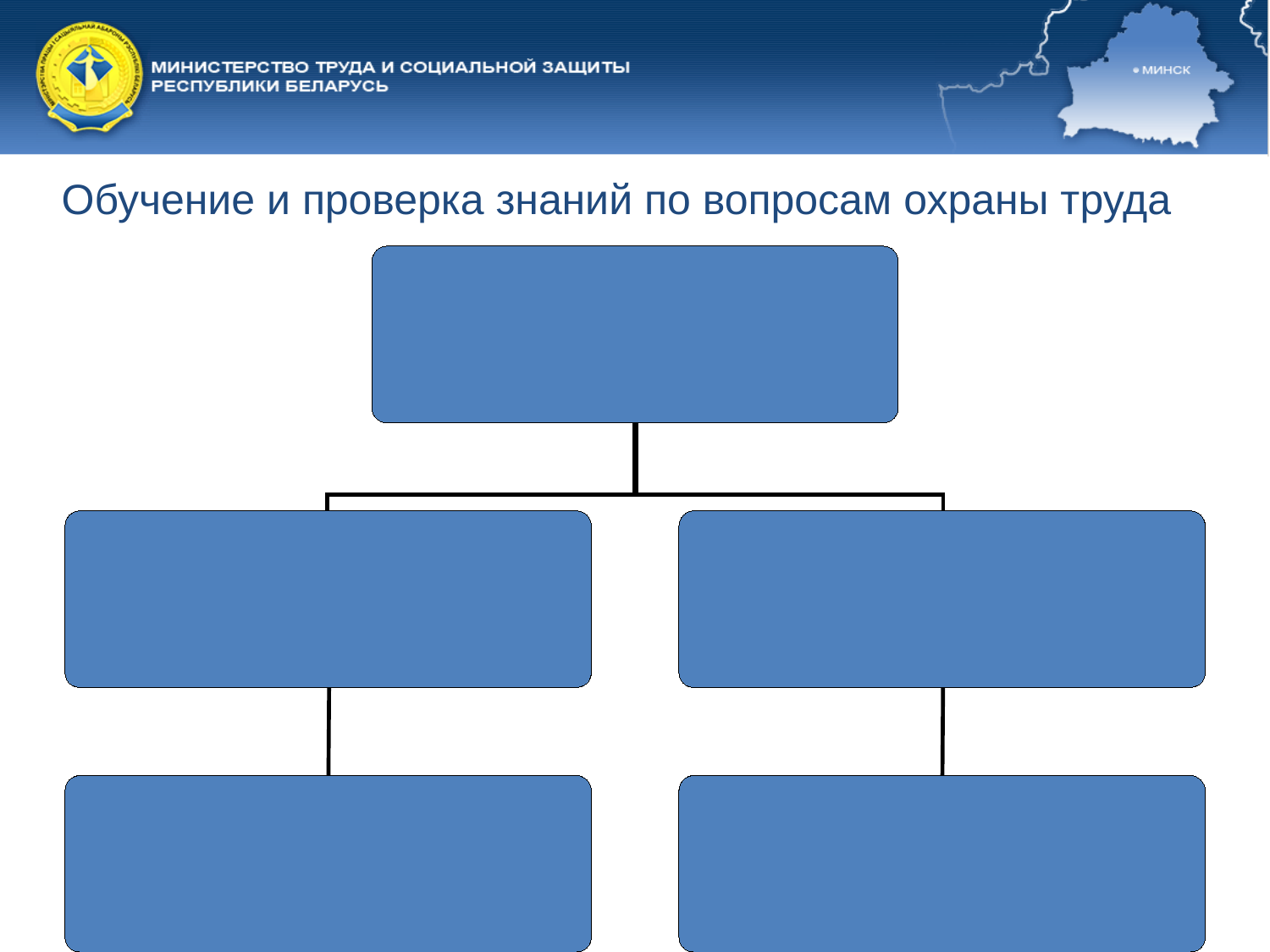

# Обучение и проверка знаний по вопросам охраны труда